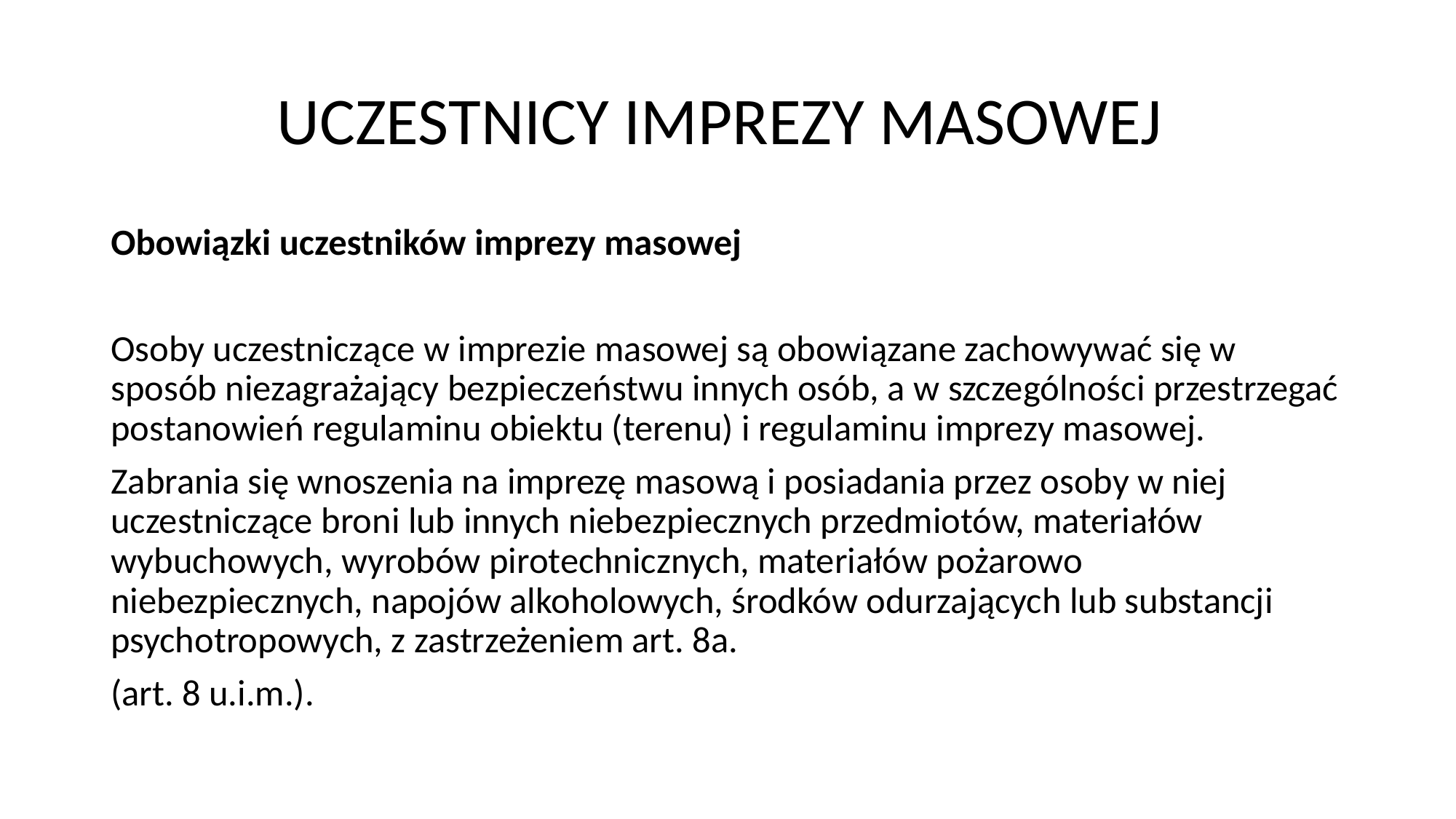

# UCZESTNICY IMPREZY MASOWEJ
Obowiązki uczestników imprezy masowej

Osoby uczestniczące w imprezie masowej są obowiązane zachowywać się w sposób niezagrażający bezpieczeństwu innych osób, a w szczególności przestrzegać postanowień regulaminu obiektu (terenu) i regulaminu imprezy masowej.
Zabrania się wnoszenia na imprezę masową i posiadania przez osoby w niej uczestniczące broni lub innych niebezpiecznych przedmiotów, materiałów wybuchowych, wyrobów pirotechnicznych, materiałów pożarowo niebezpiecznych, napojów alkoholowych, środków odurzających lub substancji psychotropowych, z zastrzeżeniem art. 8a.
(art. 8 u.i.m.).